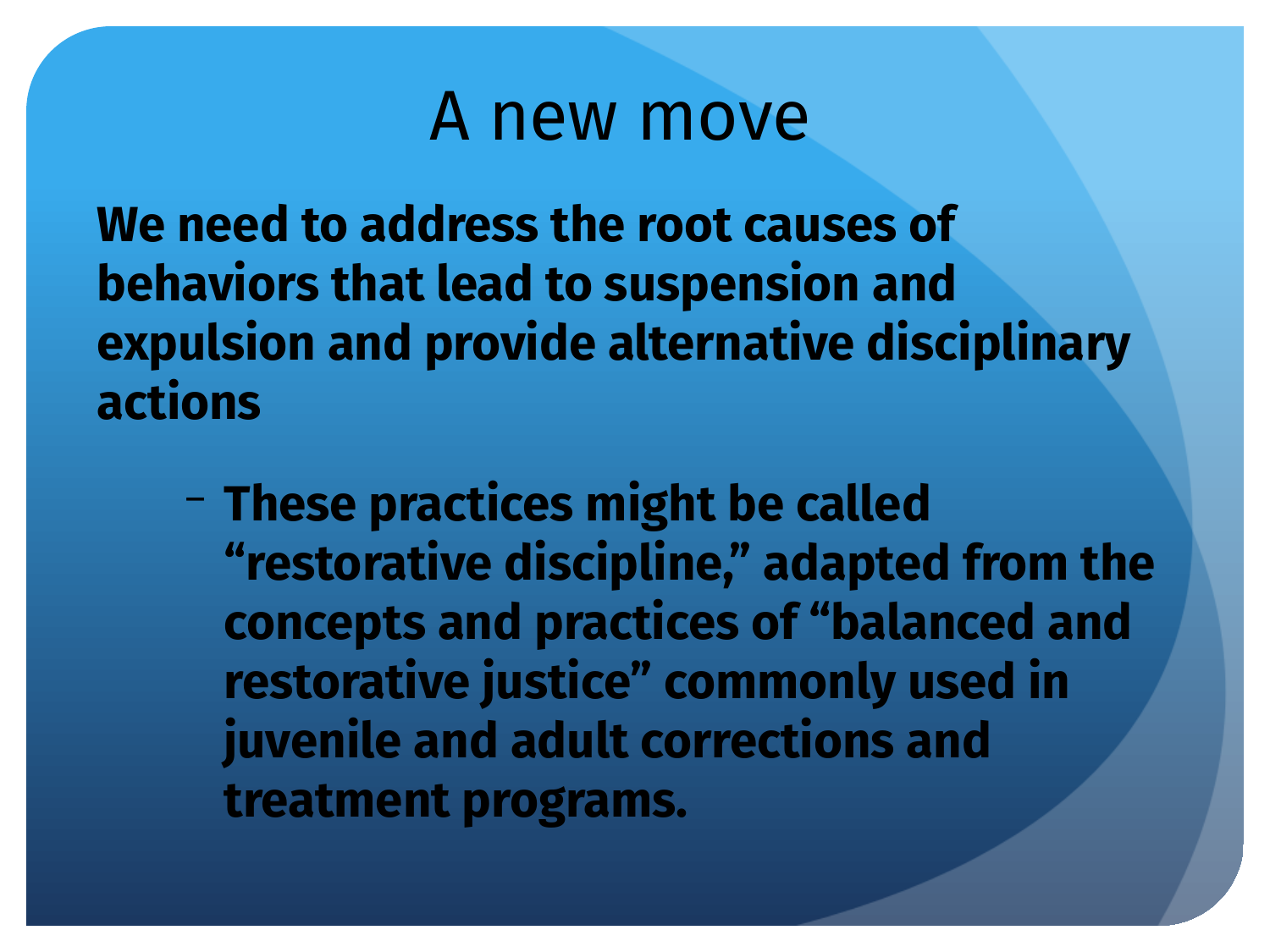

A new move

We need to address the root causes of behaviors that lead to suspension and expulsion and provide alternative disciplinary actions

These practices might be called “restorative discipline,” adapted from the concepts and practices of “balanced and restorative justice” commonly used in juvenile and adult corrections and treatment programs.